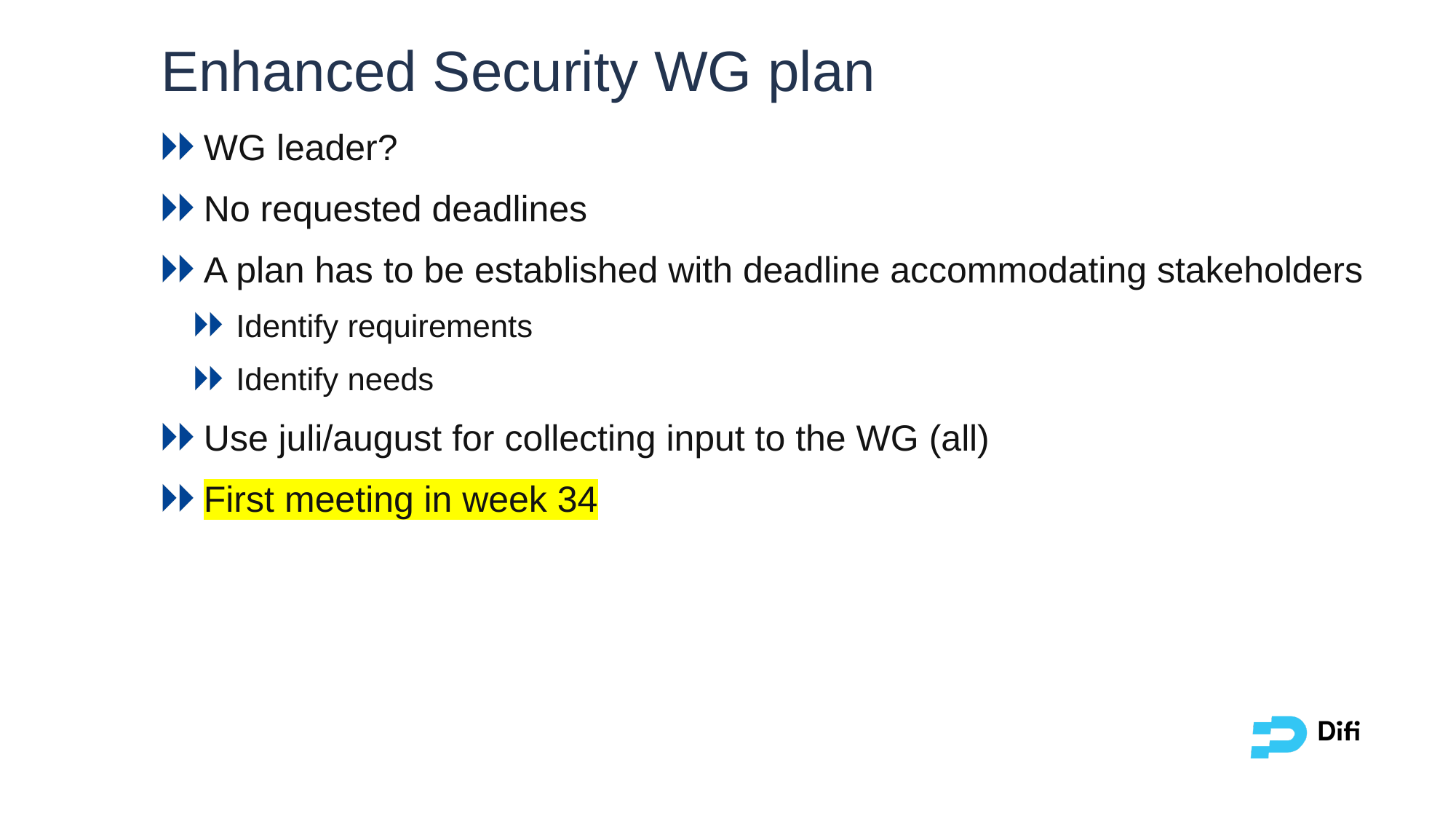

# Enhanced Security WG plan
WG leader?
No requested deadlines
A plan has to be established with deadline accommodating stakeholders
Identify requirements
Identify needs
Use juli/august for collecting input to the WG (all)
First meeting in week 34